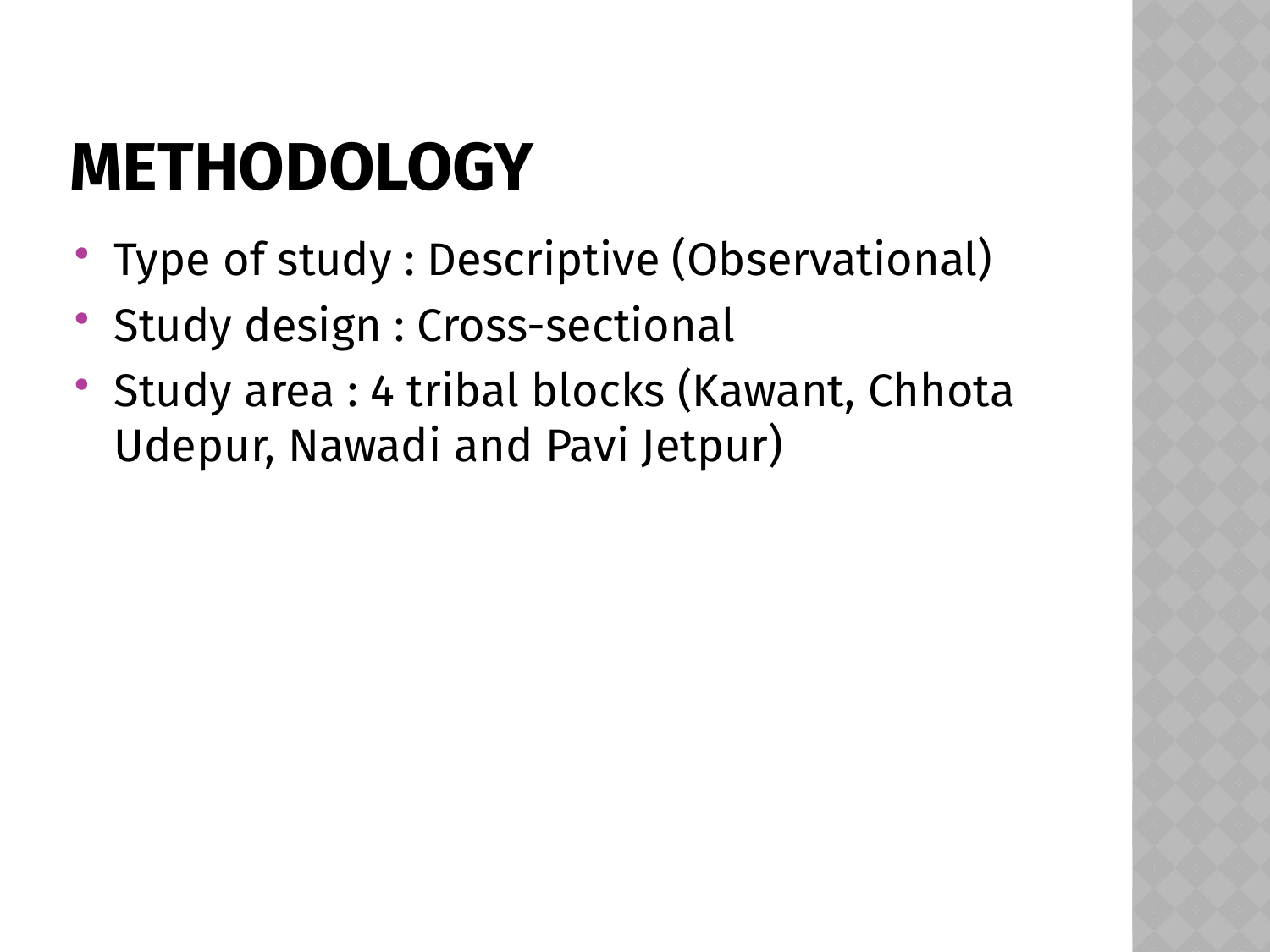

# METHODOLOGY
Type of study : Descriptive (Observational)
Study design : Cross-sectional
Study area : 4 tribal blocks (Kawant, Chhota Udepur, Nawadi and Pavi Jetpur)